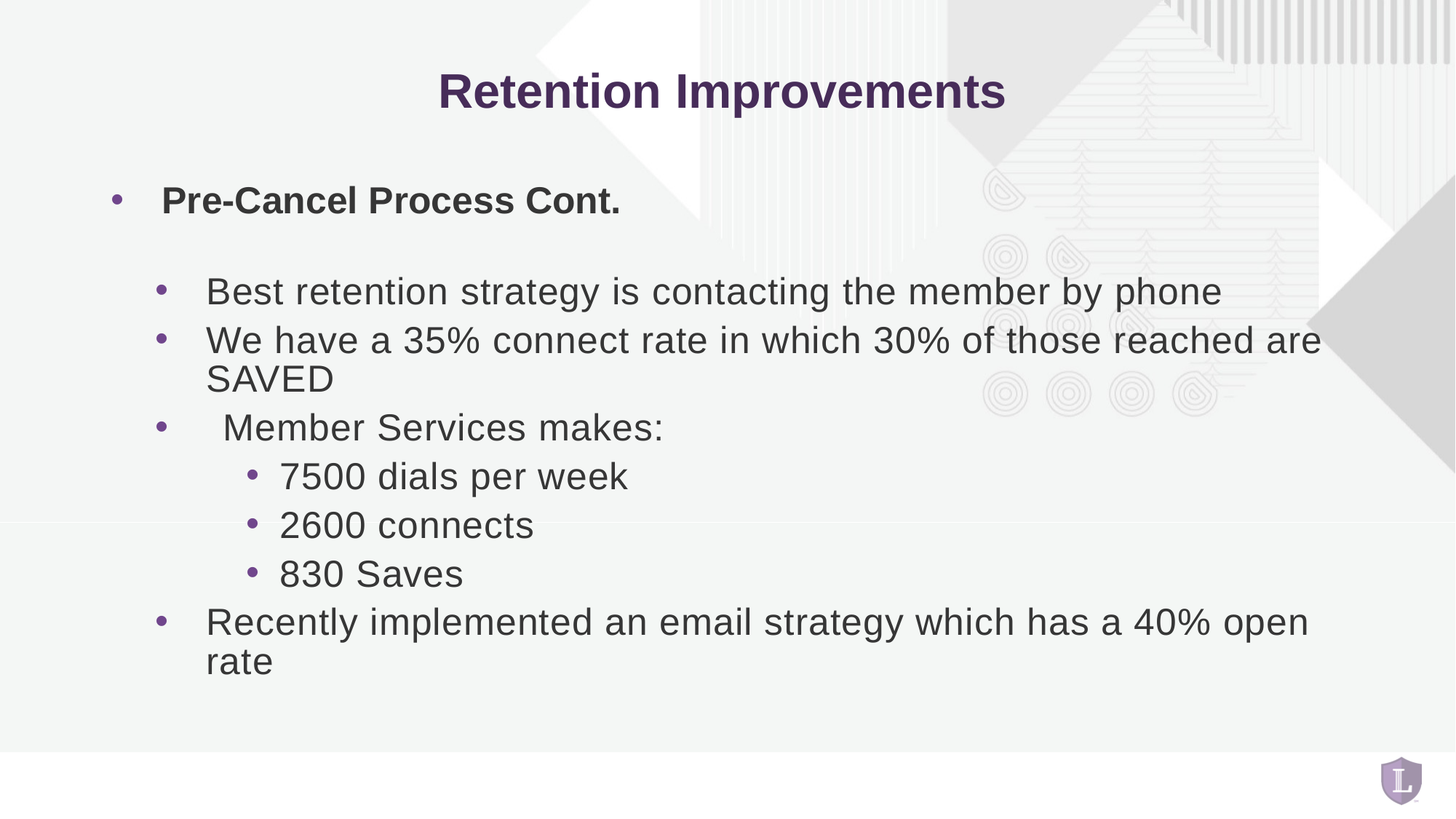

# Retention Improvements
Pre-Cancel Process Cont.

	Best retention strategy is contacting the member by phone
	We have a 35% connect rate in which 30% of those reached are SAVED
	Member Services makes:
7500 dials per week
2600 connects
830 Saves
	Recently implemented an email strategy which has a 40% open rate